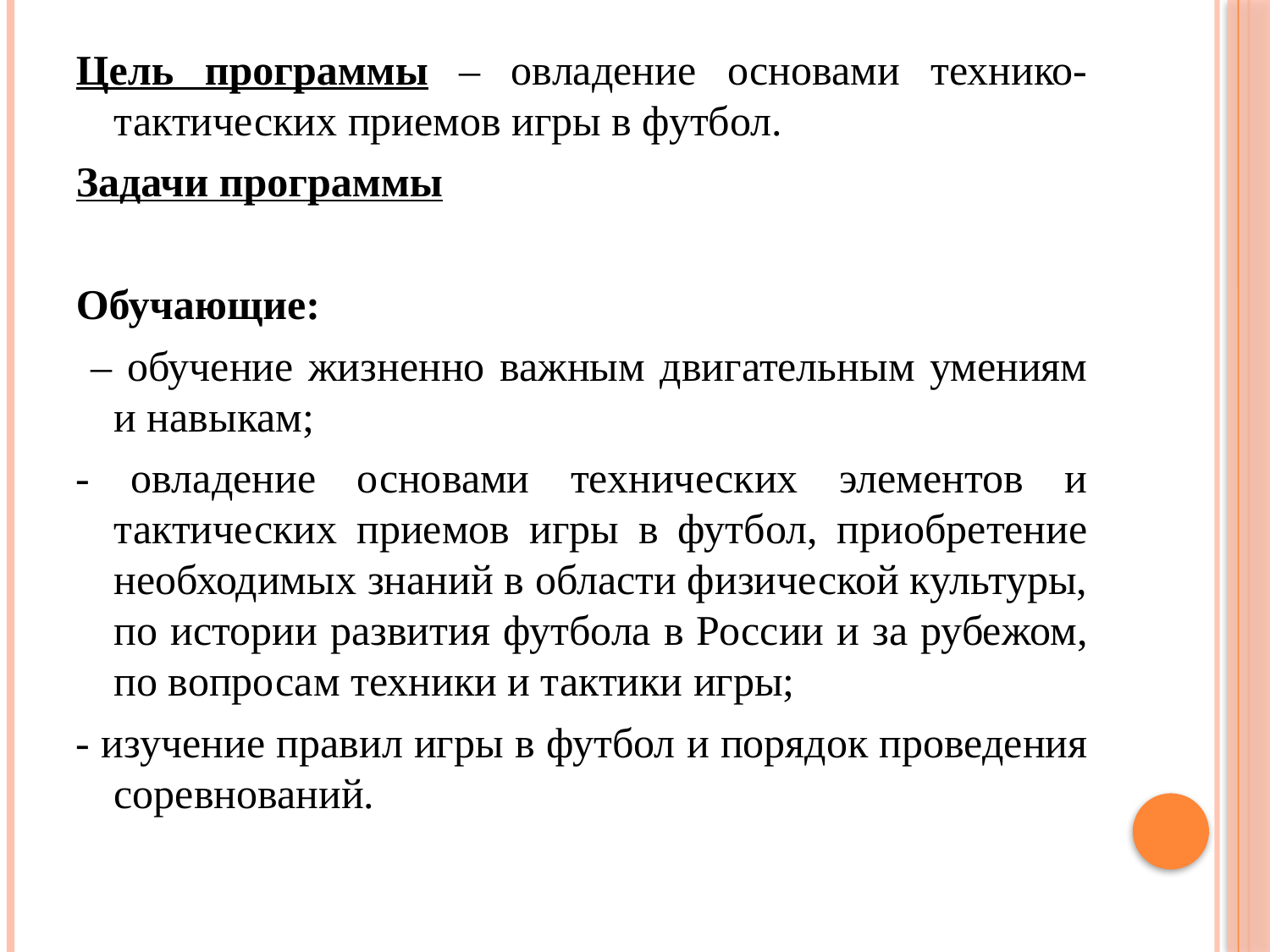

Цель программы – овладение основами технико-тактических приемов игры в футбол.
Задачи программы

Обучающие:
 – обучение жизненно важным двигательным умениям и навыкам;
- овладение основами технических элементов и тактических приемов игры в футбол, приобретение необходимых знаний в области физической культуры, по истории развития футбола в России и за рубежом, по вопросам техники и тактики игры;
- изучение правил игры в футбол и порядок проведения соревнований.